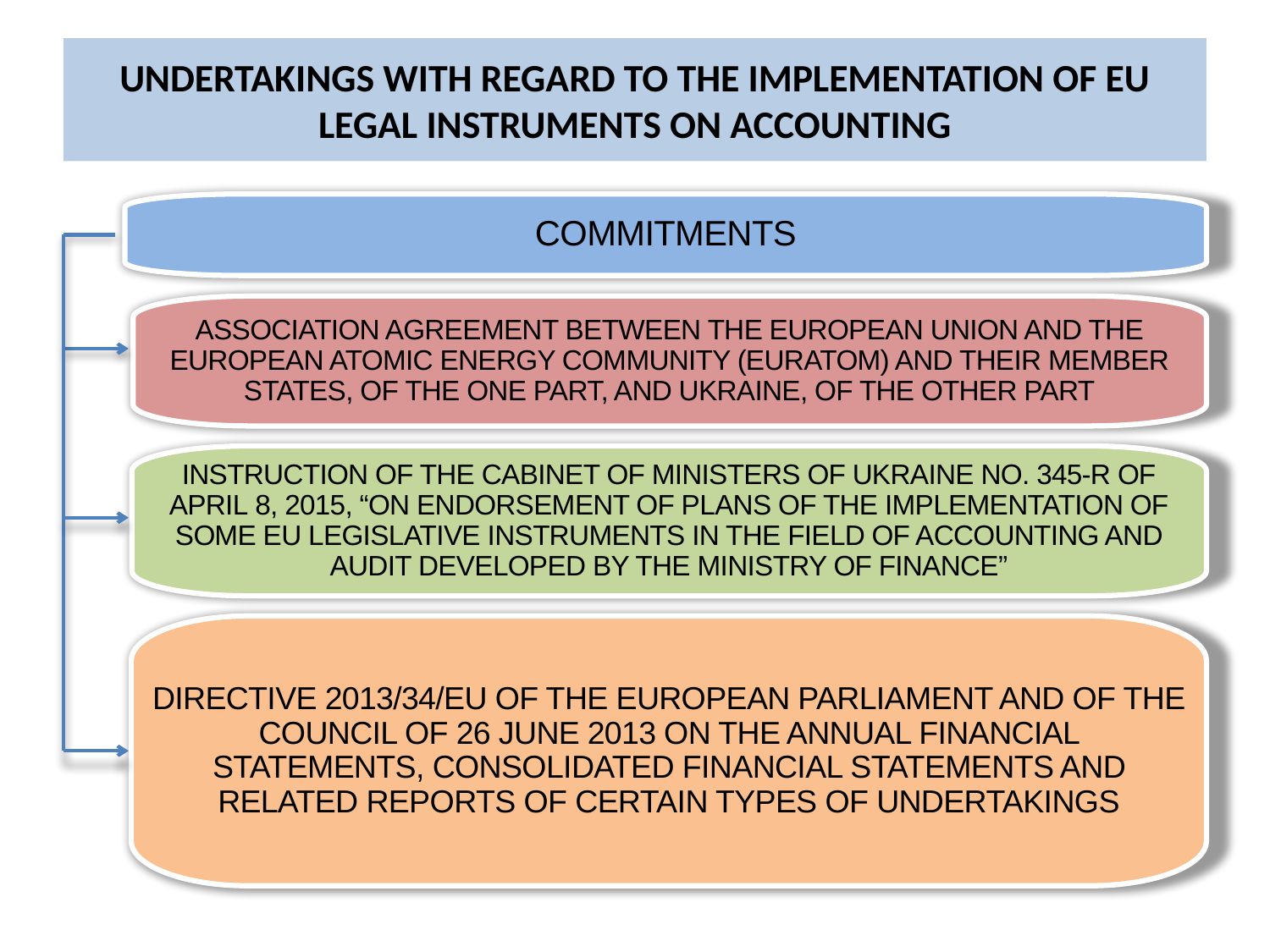

UNDERTAKINGS WITH REGARD TO THE IMPLEMENTATION OF EU LEGAL INSTRUMENTS ON ACCOUNTING
COMMITMENTS
ASSOCIATION AGREEMENT BETWEEN THE EUROPEAN UNION AND THE EUROPEAN ATOMIC ENERGY COMMUNITY (EURATOM) AND THEIR MEMBER STATES, OF THE ONE PART, AND UKRAINE, OF THE OTHER PART
INSTRUCTION OF THE CABINET OF MINISTERS OF UKRAINE NO. 345-R OF APRIL 8, 2015, “ON ENDORSEMENT OF PLANS OF THE IMPLEMENTATION OF SOME EU LEGISLATIVE INSTRUMENTS IN THE FIELD OF ACCOUNTING AND AUDIT DEVELOPED BY THE MINISTRY OF FINANCE”
DIRECTIVE 2013/34/EU OF THE EUROPEAN PARLIAMENT AND OF THE COUNCIL OF 26 JUNE 2013 ON THE ANNUAL FINANCIAL STATEMENTS, CONSOLIDATED FINANCIAL STATEMENTS AND RELATED REPORTS OF CERTAIN TYPES OF UNDERTAKINGS